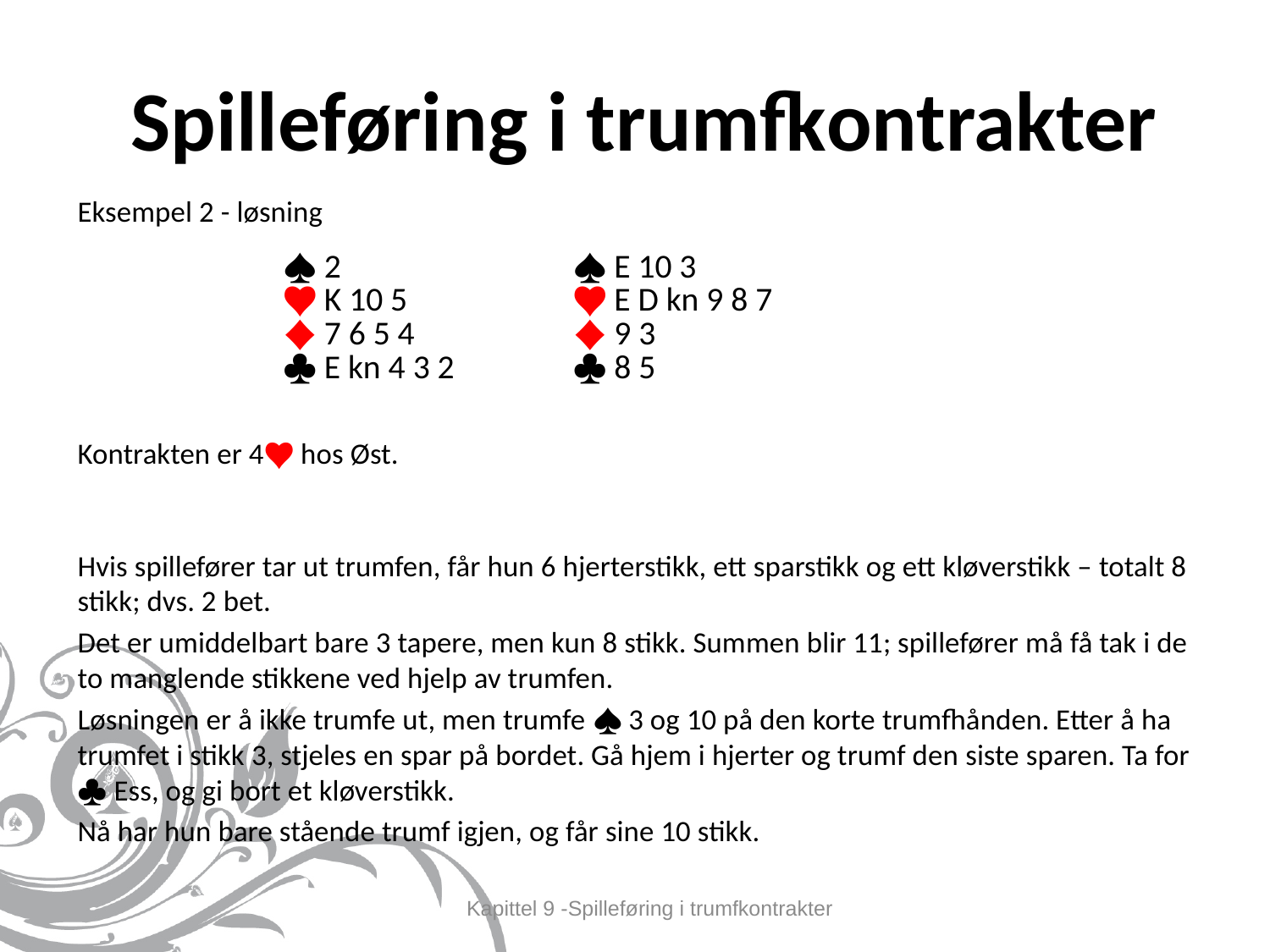

# Spilleføring i trumfkontrakter
Eksempel 2 - løsning

Kontrakten er 4♥ hos Øst.

Hvis spillefører tar ut trumfen, får hun 6 hjerterstikk, ett sparstikk og ett kløverstikk – totalt 8 stikk; dvs. 2 bet.
Det er umiddelbart bare 3 tapere, men kun 8 stikk. Summen blir 11; spillefører må få tak i de to manglende stikkene ved hjelp av trumfen.
Løsningen er å ikke trumfe ut, men trumfe ♠ 3 og 10 på den korte trumfhånden. Etter å ha trumfet i stikk 3, stjeles en spar på bordet. Gå hjem i hjerter og trumf den siste sparen. Ta for ♣ Ess, og gi bort et kløverstikk.
Nå har hun bare stående trumf igjen, og får sine 10 stikk.

| ♠ 2 ♥ K 10 5 ♦ 7 6 5 4 ♣ E kn 4 3 2 | ♠ E 10 3 ♥ E D kn 9 8 7 ♦ 9 3 ♣ 8 5 |
| --- | --- |
Kapittel 9 -Spilleføring i trumfkontrakter